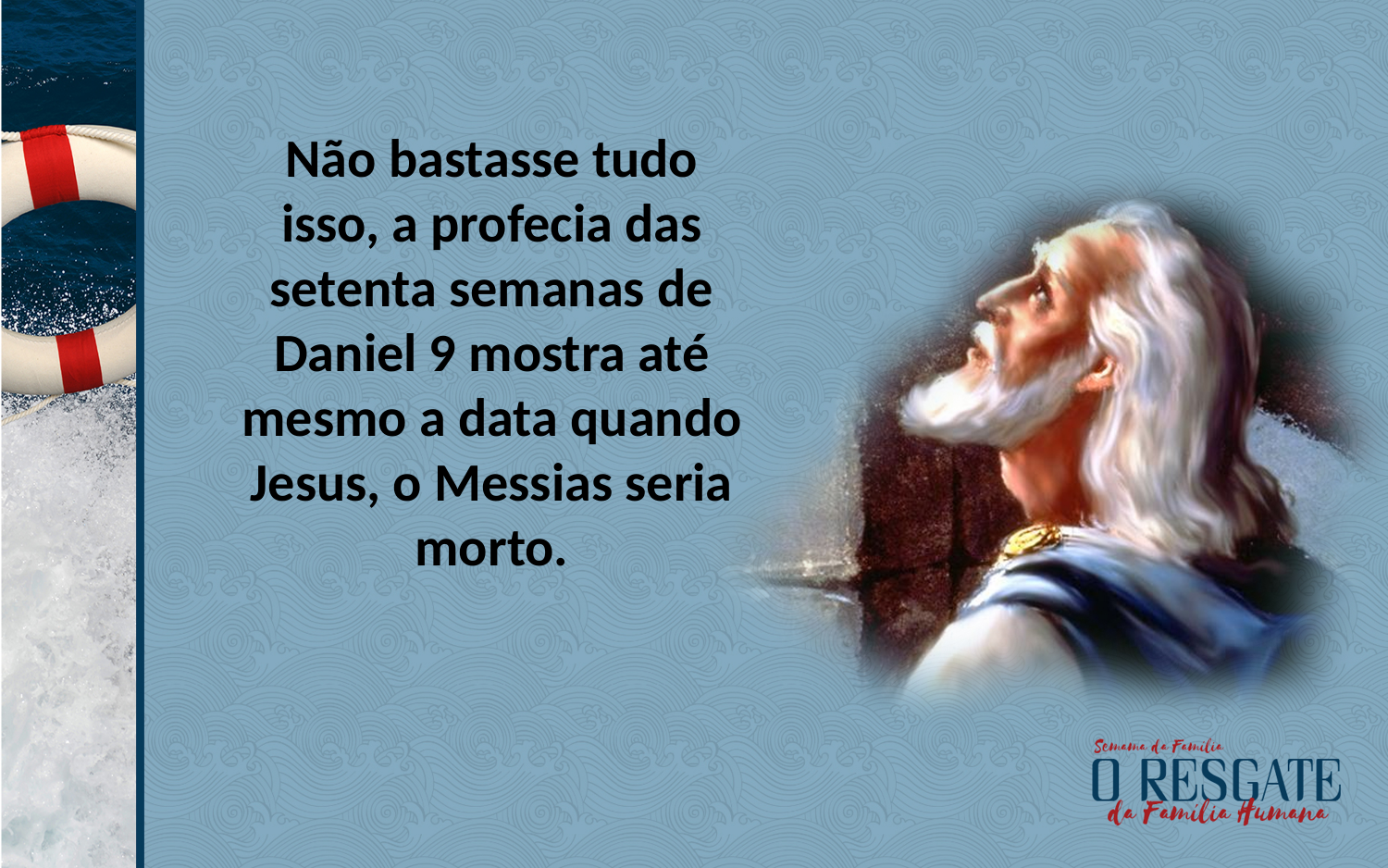

Não bastasse tudo isso, a profecia das setenta semanas de Daniel 9 mostra até mesmo a data quando Jesus, o Messias seria morto.